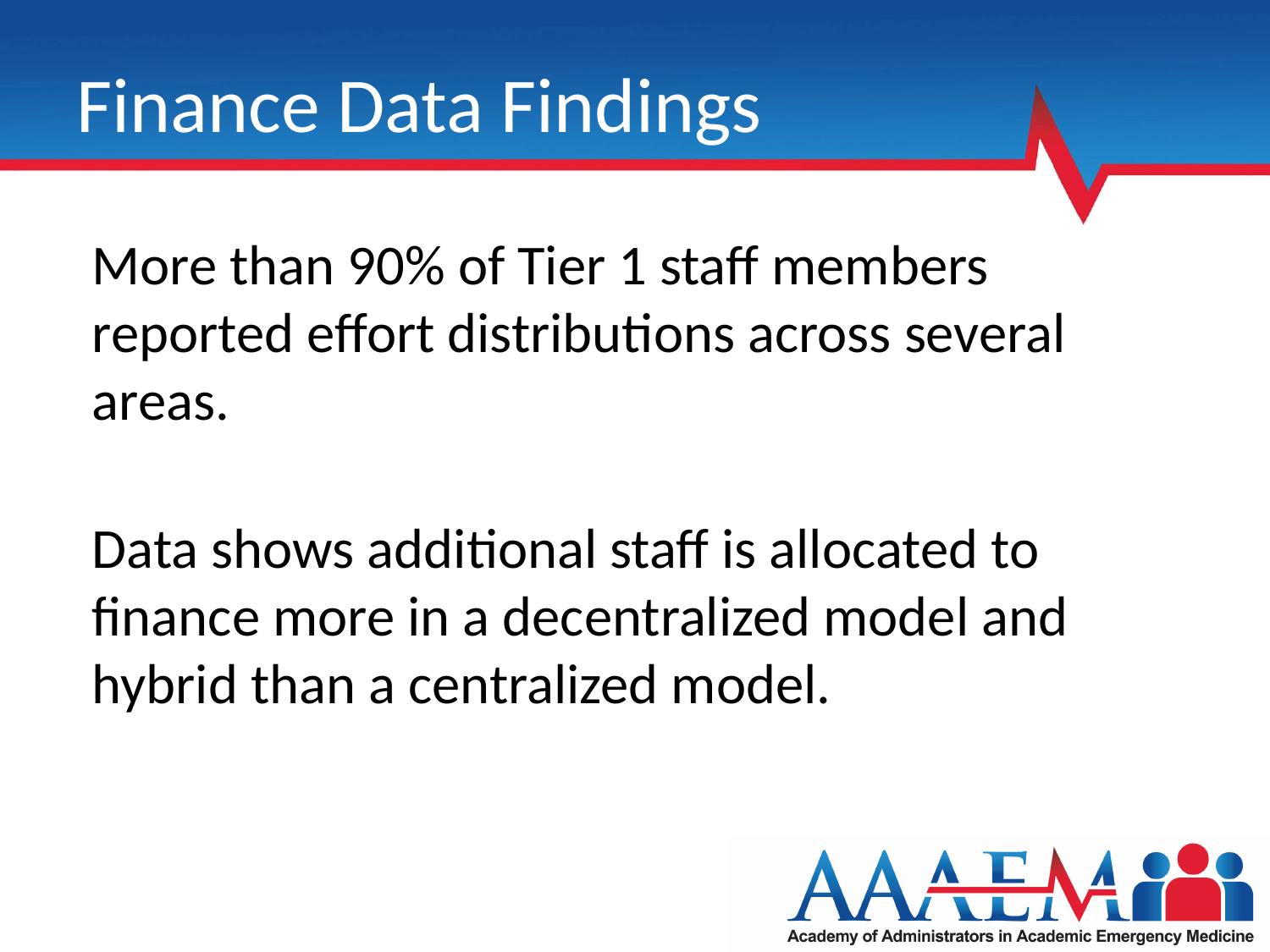

# Finance Data Findings
More than 90% of Tier 1 staff members reported effort distributions across several areas.

Data shows additional staff is allocated to finance more in a decentralized model and hybrid than a centralized model.